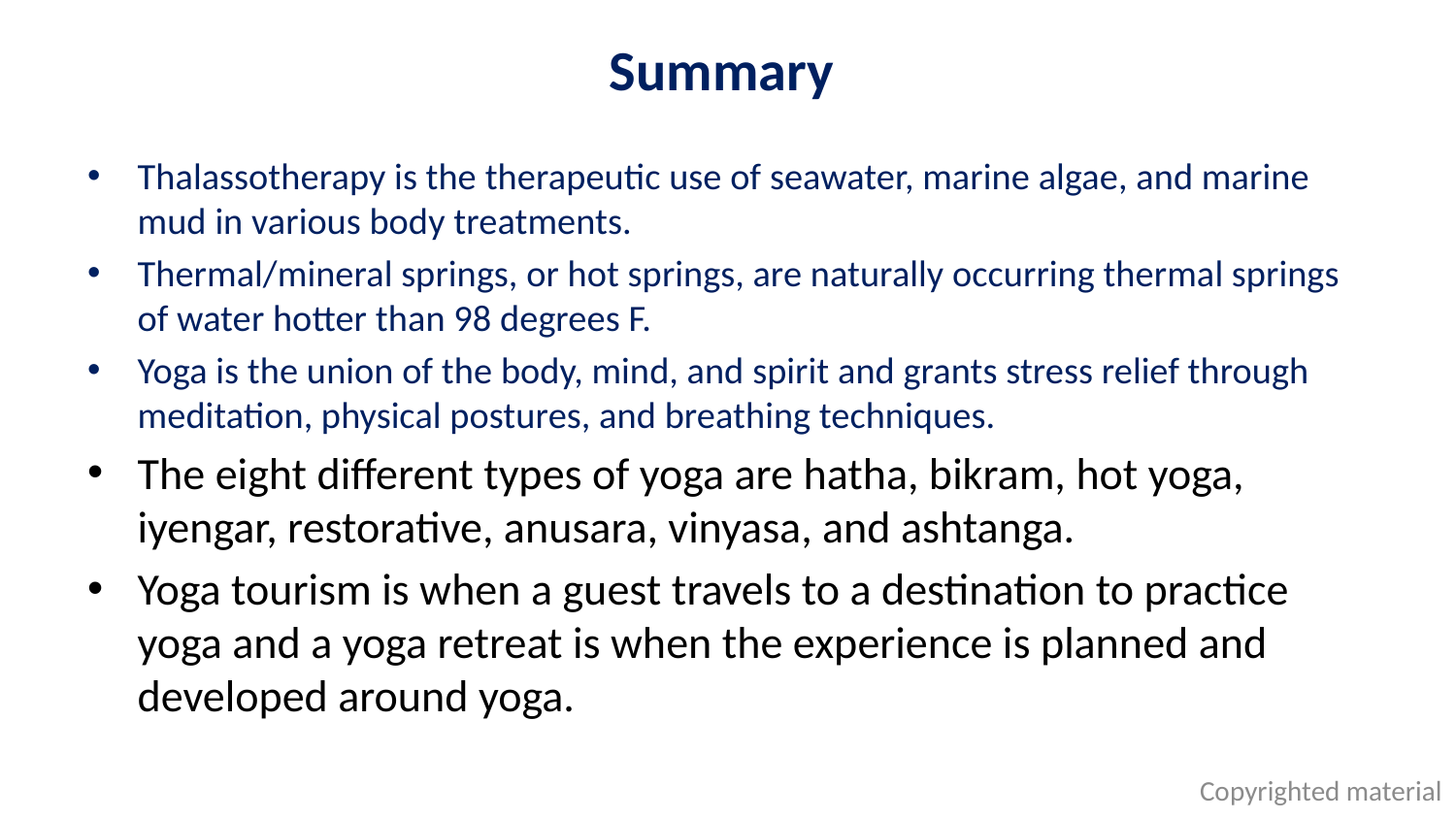

# Summary
Thalassotherapy is the therapeutic use of seawater, marine algae, and marine mud in various body treatments.
Thermal/mineral springs, or hot springs, are naturally occurring thermal springs of water hotter than 98 degrees F.
Yoga is the union of the body, mind, and spirit and grants stress relief through meditation, physical postures, and breathing techniques.
The eight different types of yoga are hatha, bikram, hot yoga, iyengar, restorative, anusara, vinyasa, and ashtanga.
Yoga tourism is when a guest travels to a destination to practice yoga and a yoga retreat is when the experience is planned and developed around yoga.